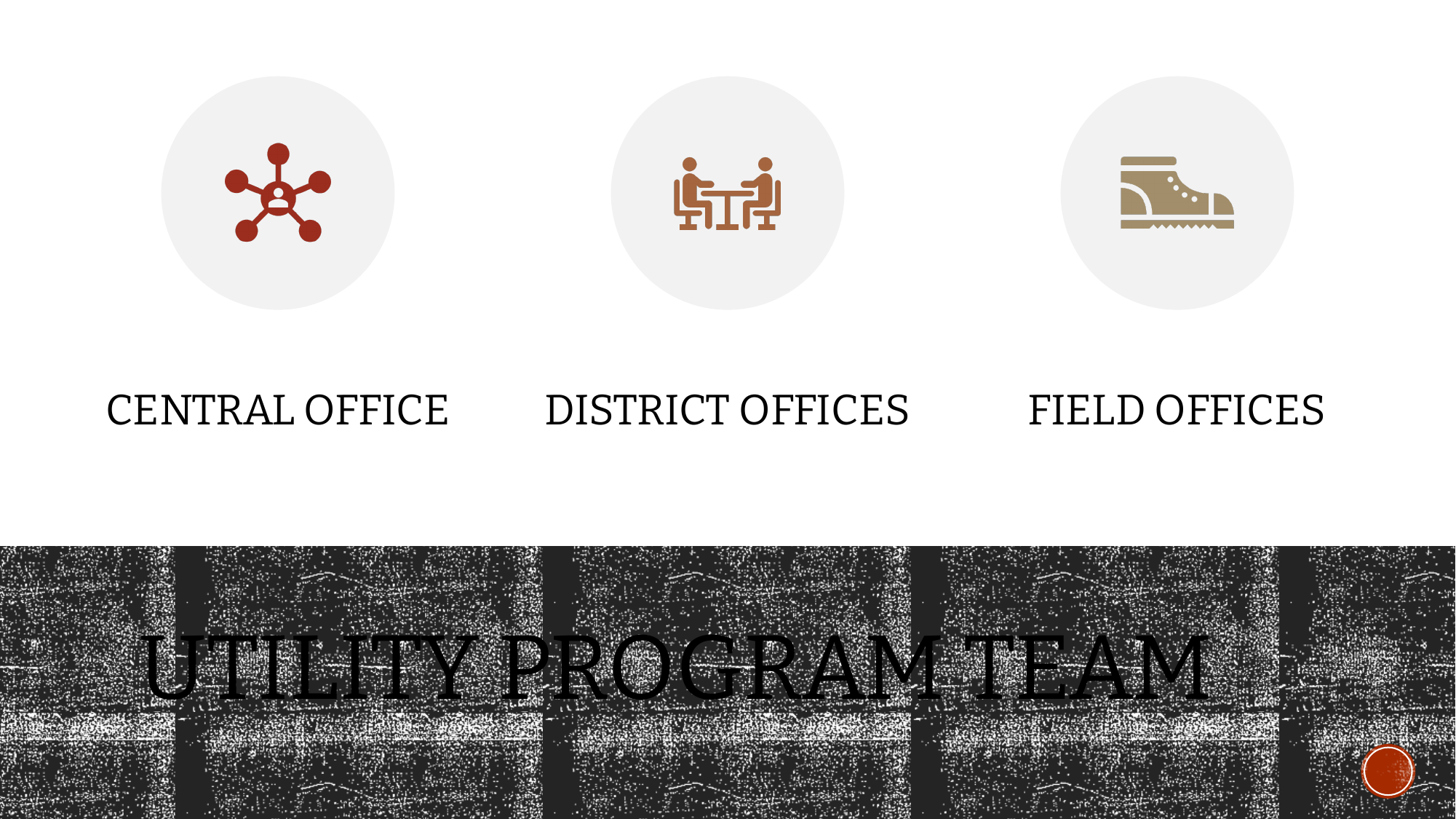

Central Office
District offices
Field offices

# Utility program team